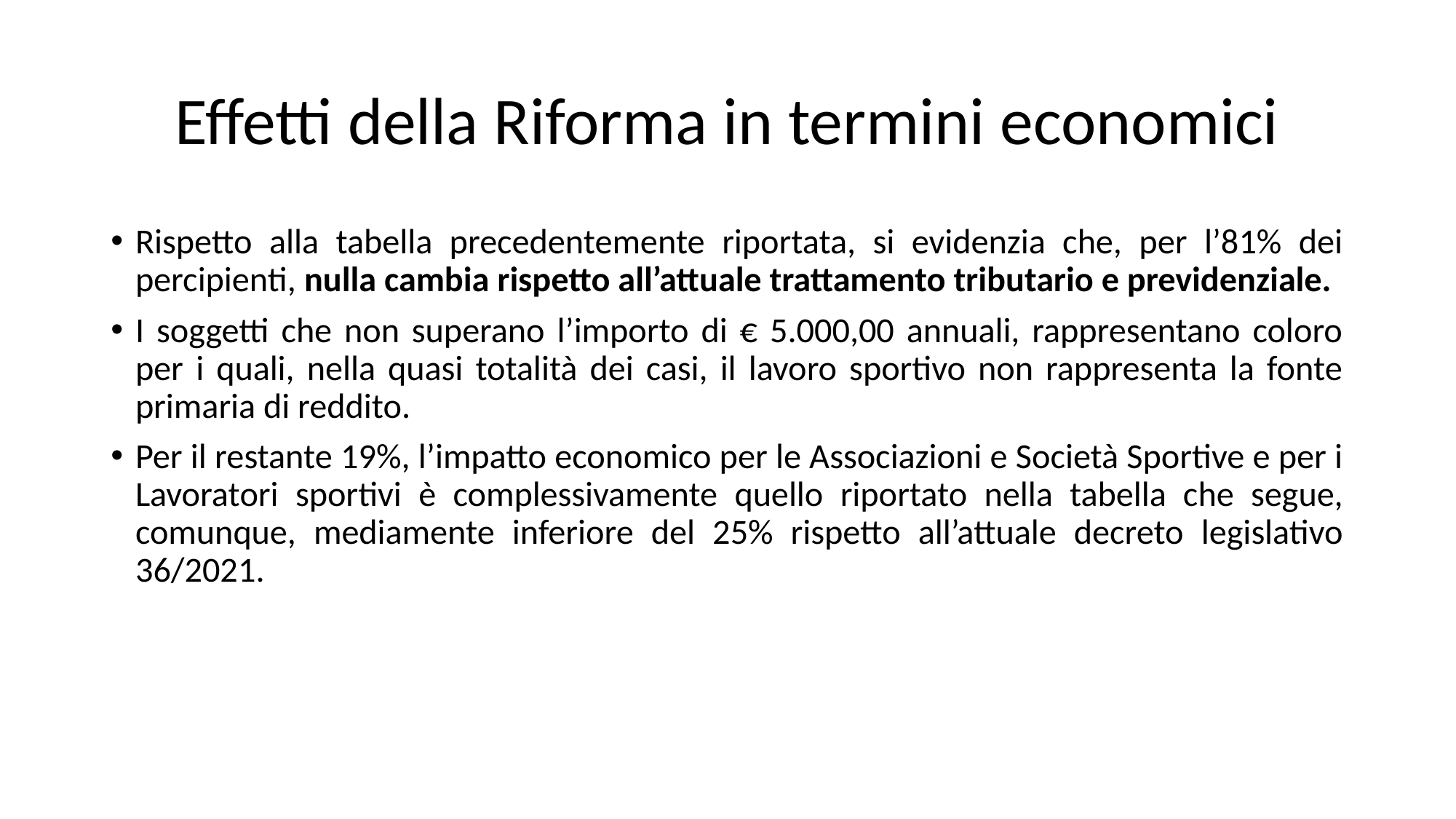

# Effetti della Riforma in termini economici
Rispetto alla tabella precedentemente riportata, si evidenzia che, per l’81% dei percipienti, nulla cambia rispetto all’attuale trattamento tributario e previdenziale.
I soggetti che non superano l’importo di € 5.000,00 annuali, rappresentano coloro per i quali, nella quasi totalità dei casi, il lavoro sportivo non rappresenta la fonte primaria di reddito.
Per il restante 19%, l’impatto economico per le Associazioni e Società Sportive e per i Lavoratori sportivi è complessivamente quello riportato nella tabella che segue, comunque, mediamente inferiore del 25% rispetto all’attuale decreto legislativo 36/2021.